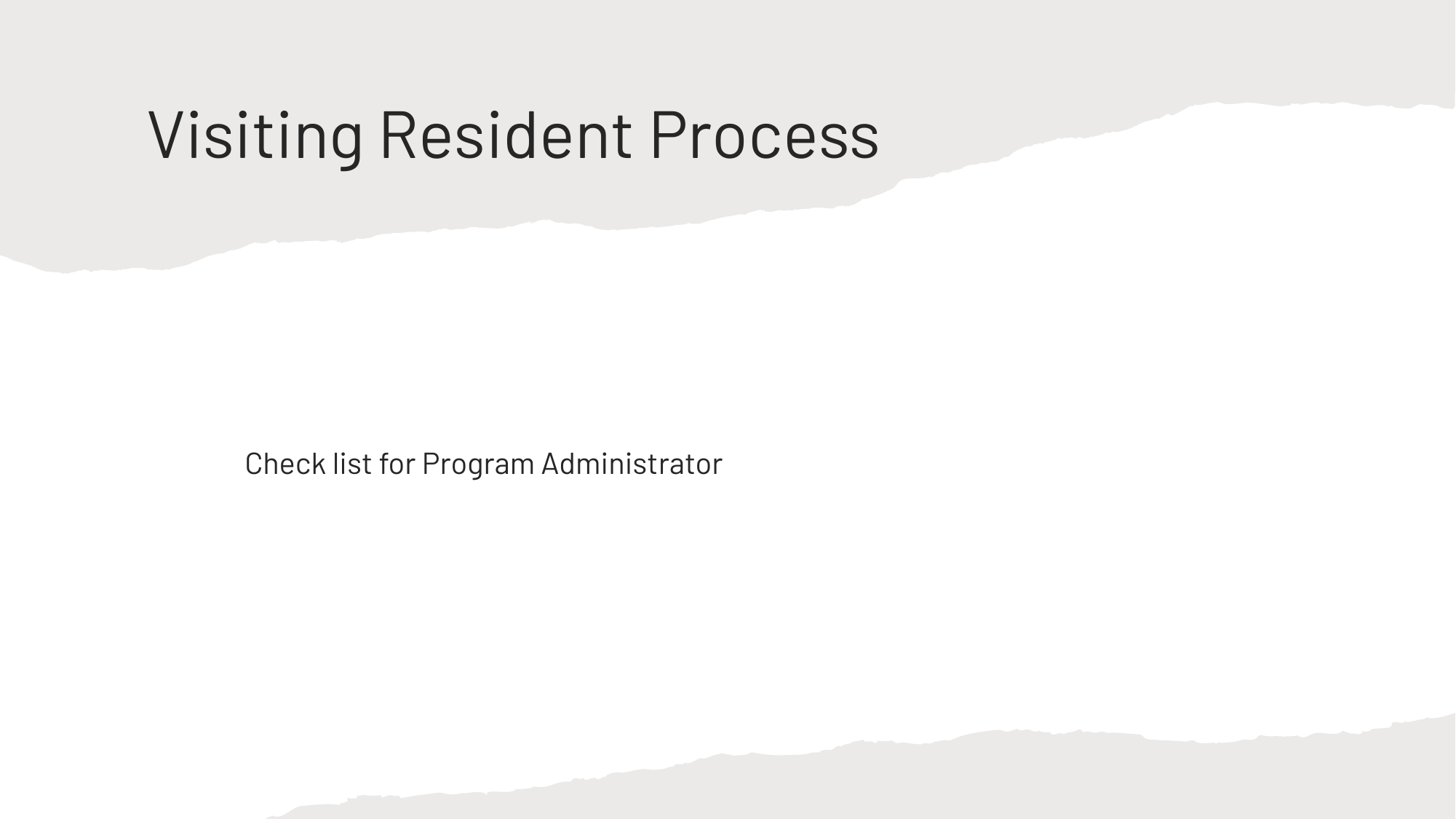

# Visiting Resident Process
Check list for Program Administrator